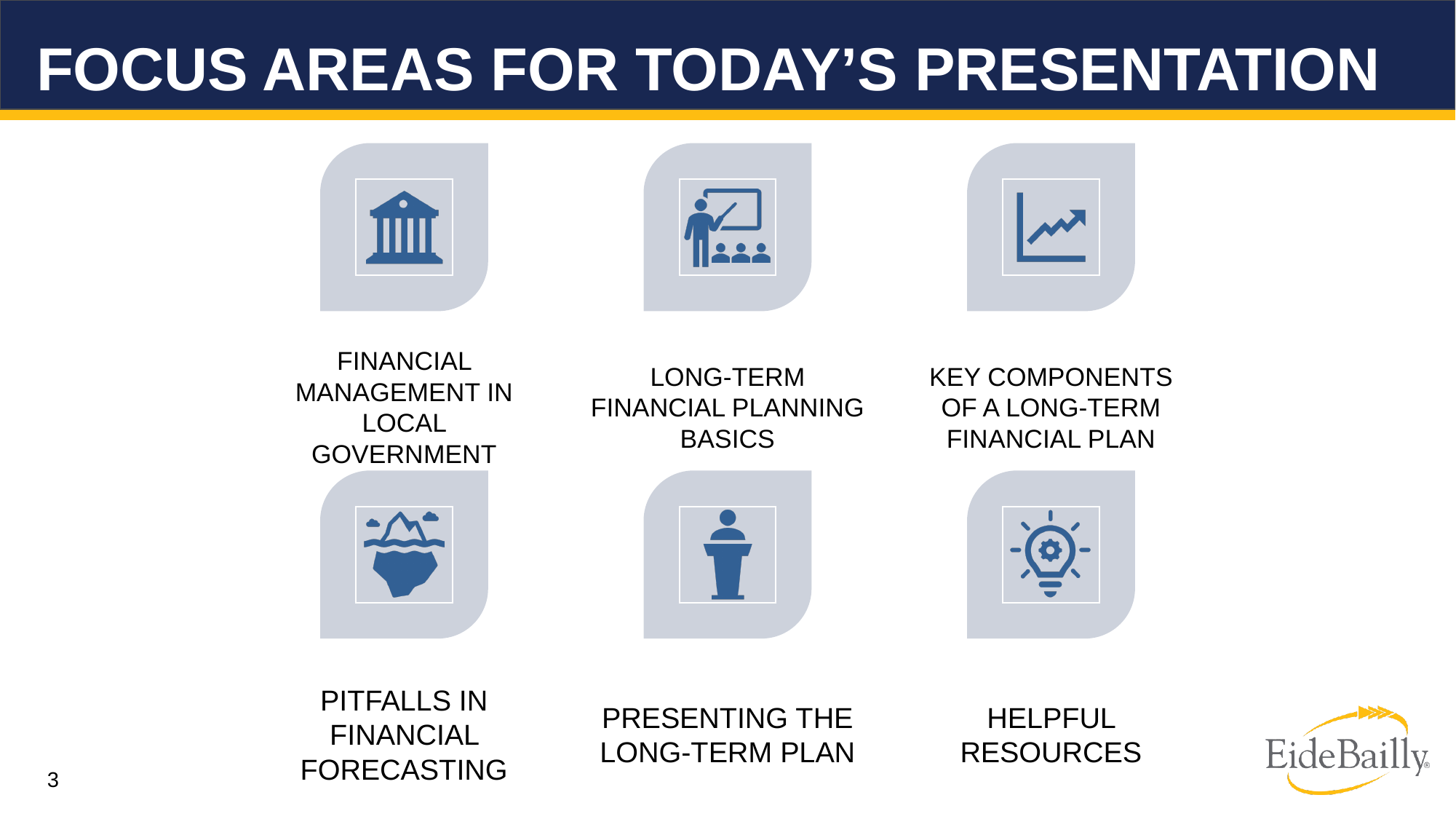

# Focus Areas for Today’s presentation
Financial Management in Local Government
Long-Term Financial Planning Basics
Key Components of a Long-Term Financial Plan
Pitfalls in Financial Forecasting
Presenting the Long-Term Plan
Helpful Resources
3